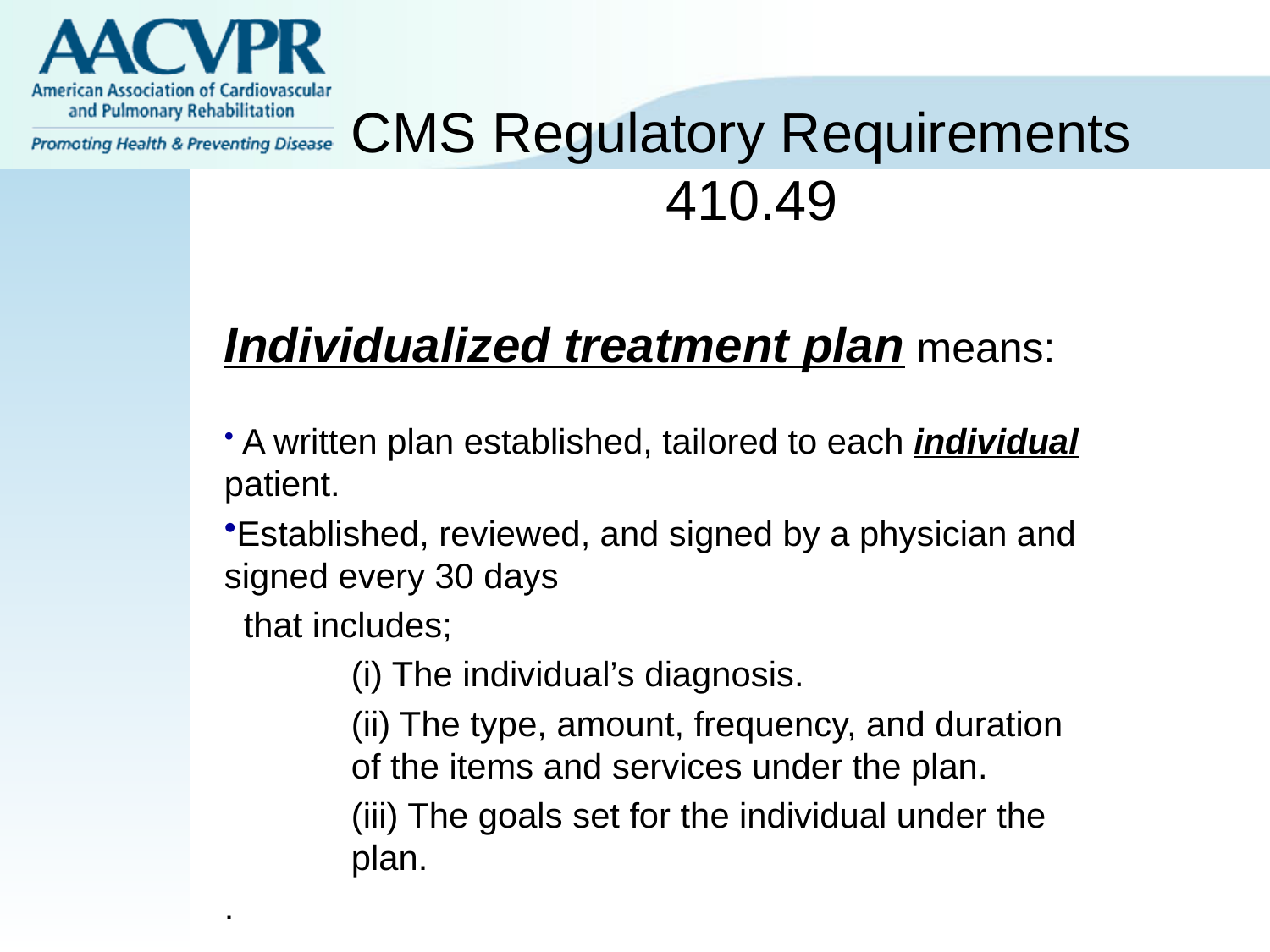

# CMS Regulatory Requirements 	            410.49
Individualized treatment plan means:

 A written plan established, tailored to each individual patient.
Established, reviewed, and signed by a physician and signed every 30 days
  that includes;
	(i) The individual’s diagnosis.
	(ii) The type, amount, frequency, and duration   	of the items and services under the plan.
	(iii) The goals set for the individual under the 	plan.
.